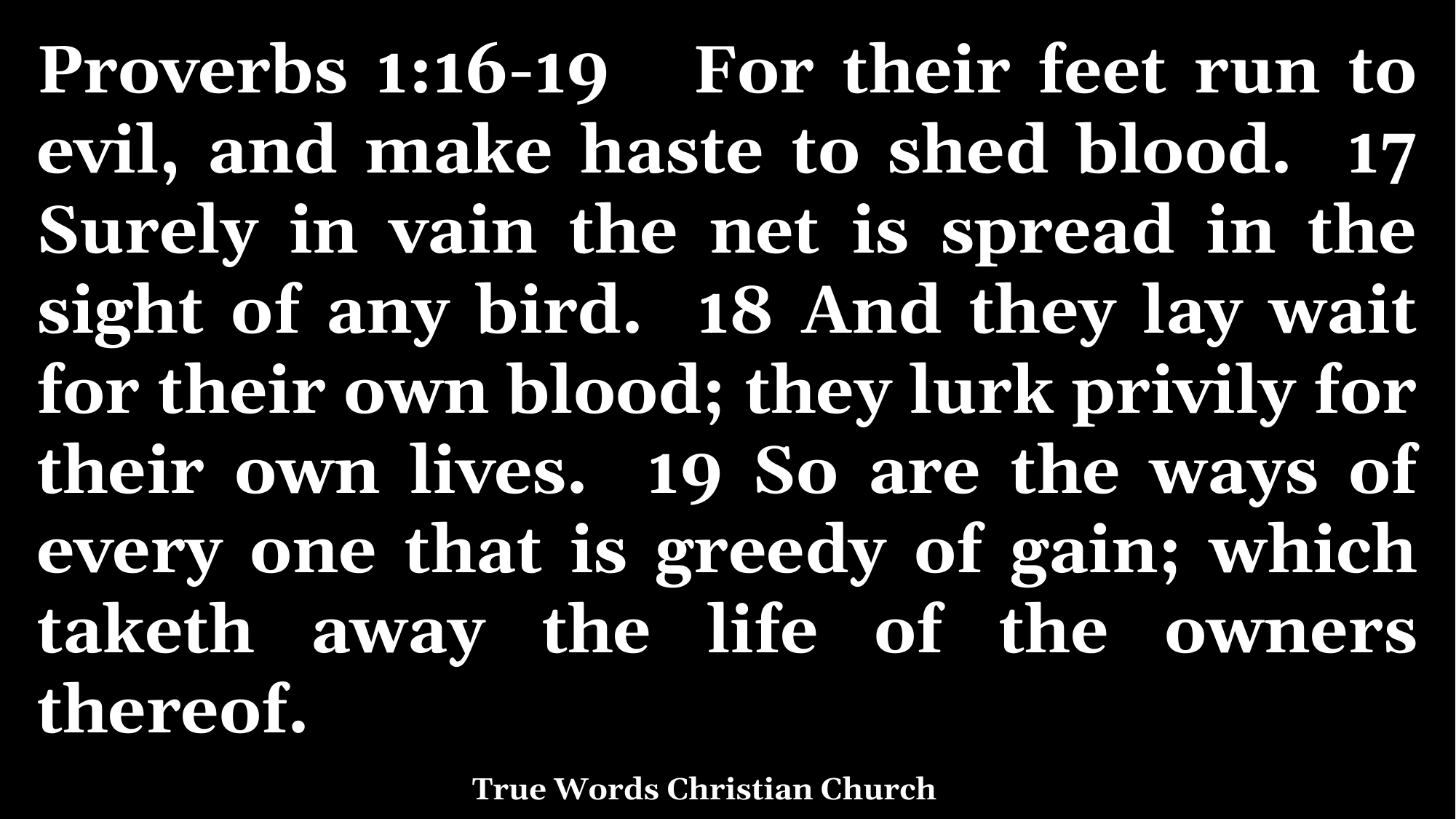

Proverbs 1:16-19   For their feet run to evil, and make haste to shed blood.  17 Surely in vain the net is spread in the sight of any bird.  18 And they lay wait for their own blood; they lurk privily for their own lives.  19 So are the ways of every one that is greedy of gain; which taketh away the life of the owners thereof.
True Words Christian Church